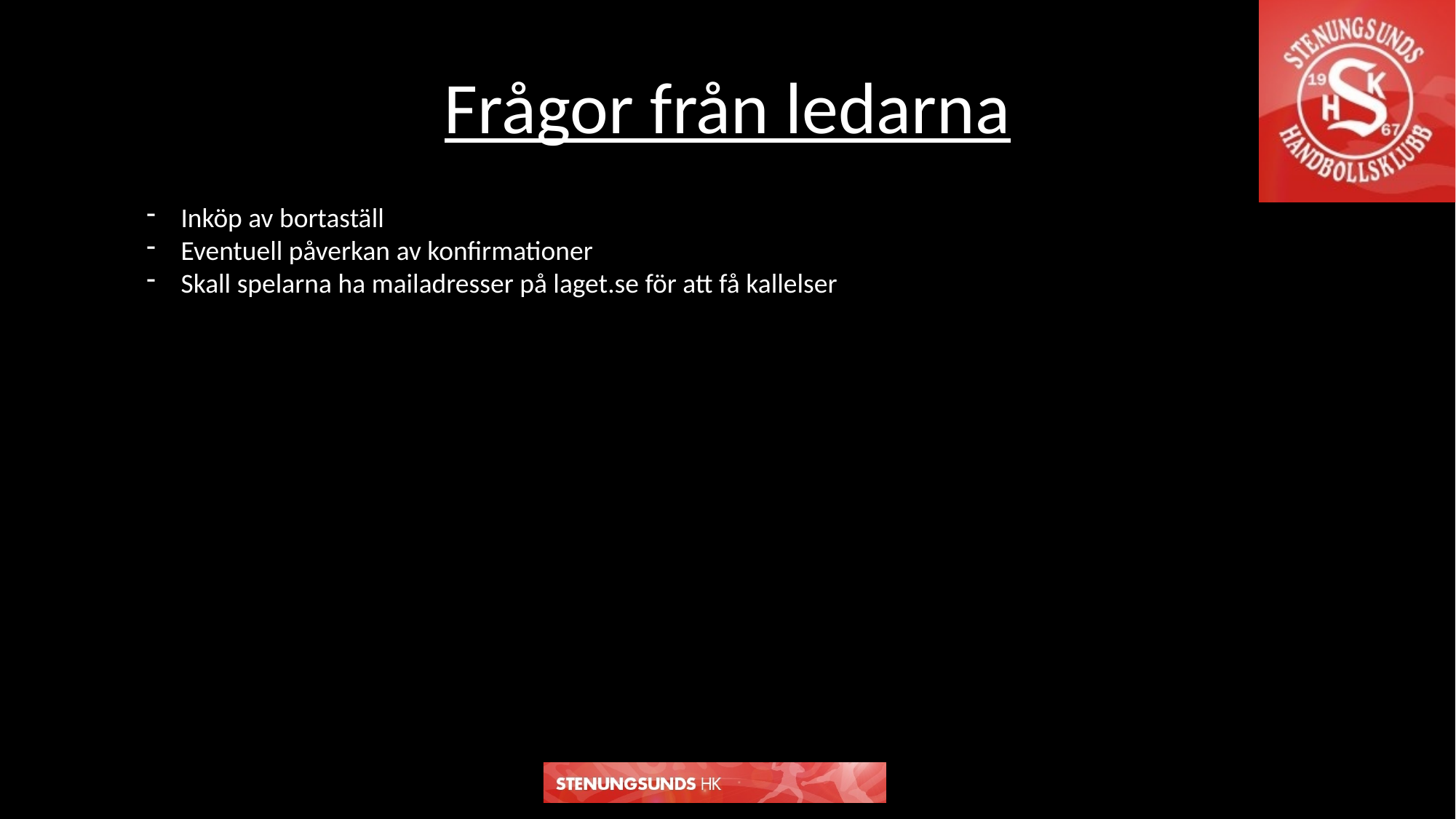

Frågor från ledarna
Inköp av bortaställ
Eventuell påverkan av konfirmationer
Skall spelarna ha mailadresser på laget.se för att få kallelser